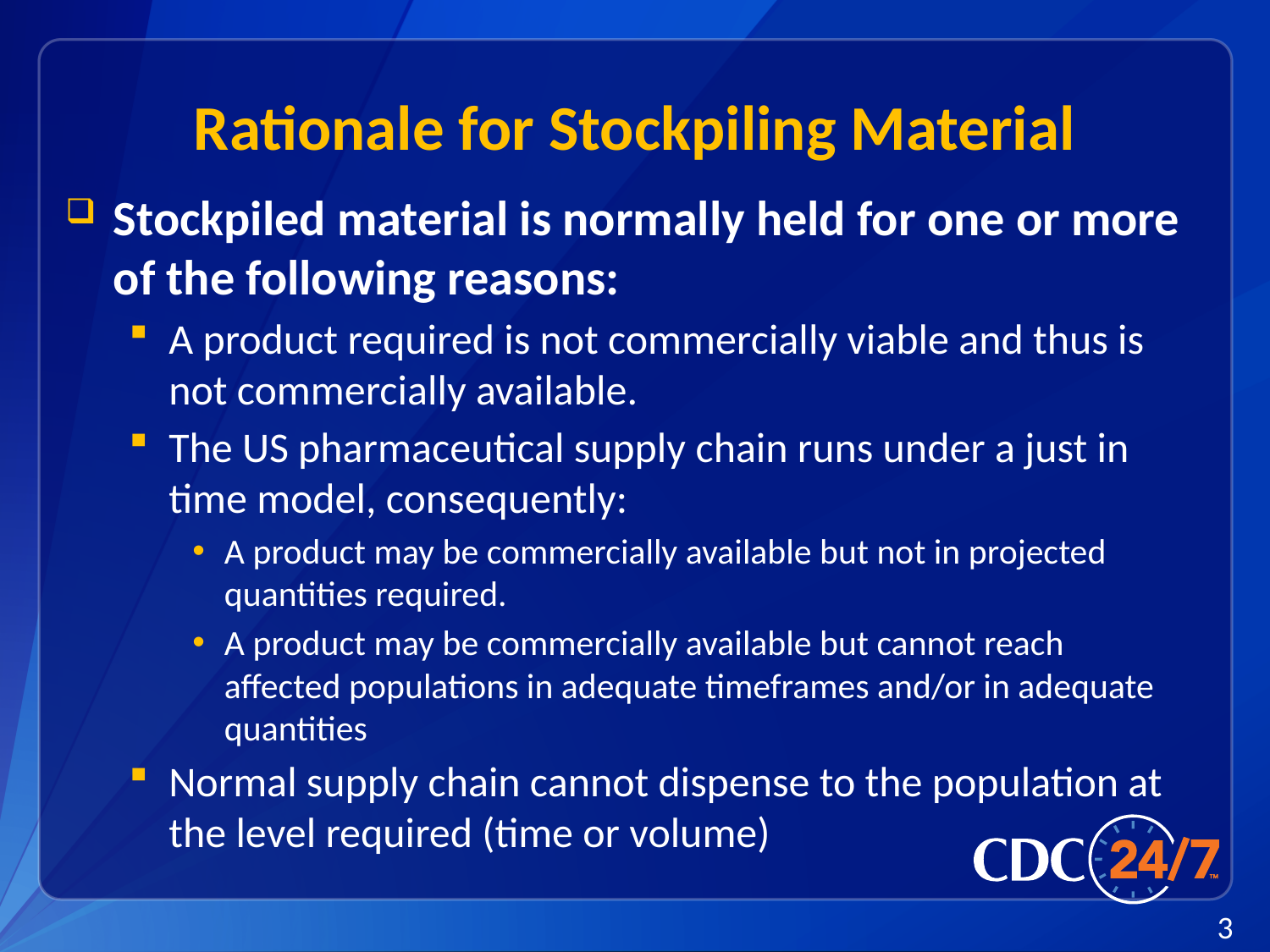

# Rationale for Stockpiling Material
Stockpiled material is normally held for one or more of the following reasons:
A product required is not commercially viable and thus is not commercially available.
The US pharmaceutical supply chain runs under a just in time model, consequently:
A product may be commercially available but not in projected quantities required.
A product may be commercially available but cannot reach affected populations in adequate timeframes and/or in adequate quantities
Normal supply chain cannot dispense to the population at the level required (time or volume)